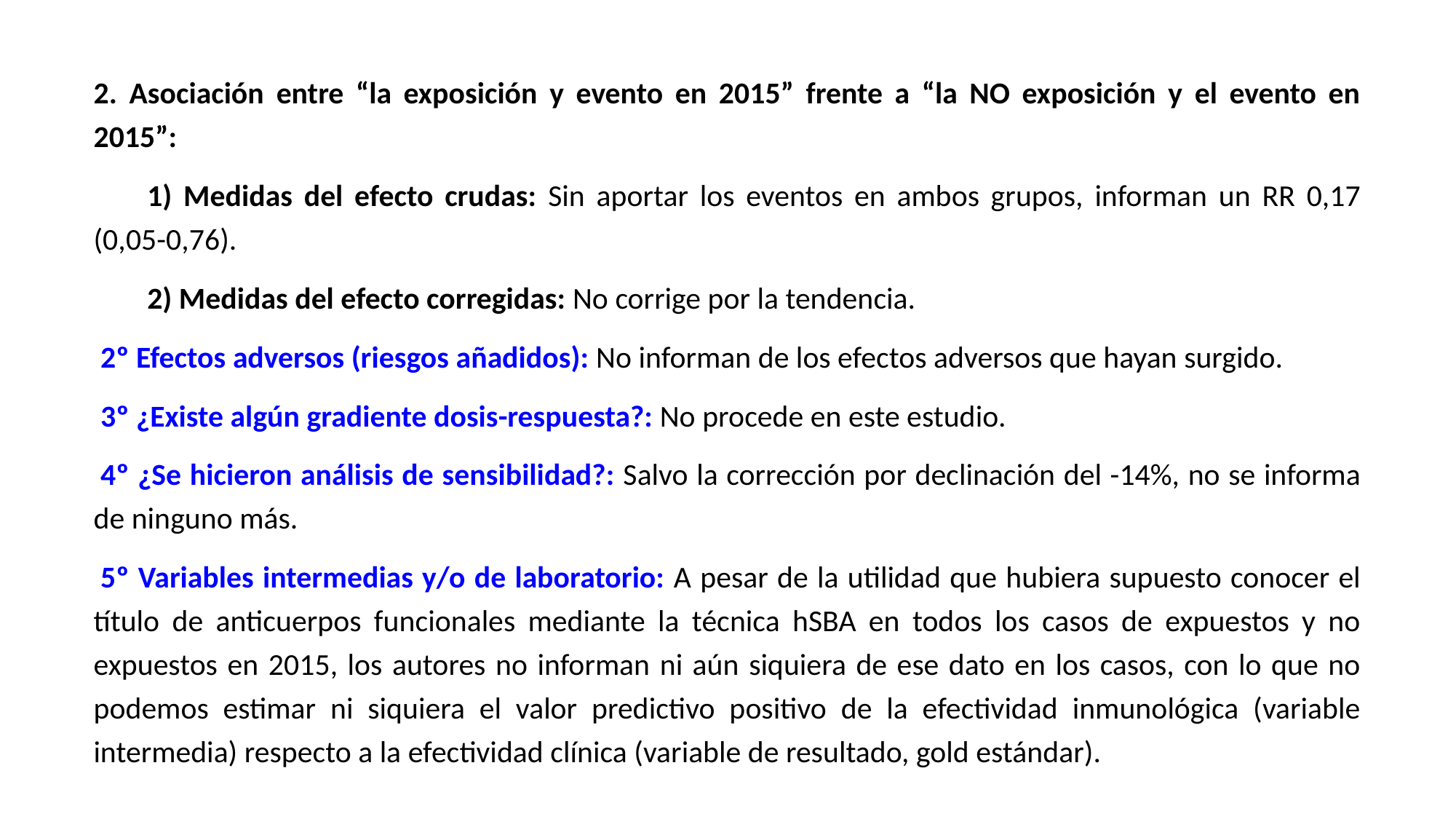

2. Asociación entre “la exposición y evento en 2015” frente a “la NO exposición y el evento en 2015”:
1) Medidas del efecto crudas: Sin aportar los eventos en ambos grupos, informan un RR 0,17 (0,05-0,76).
2) Medidas del efecto corregidas: No corrige por la tendencia.
 2º Efectos adversos (riesgos añadidos): No informan de los efectos adversos que hayan surgido.
 3º ¿Existe algún gradiente dosis-respuesta?: No procede en este estudio.
 4º ¿Se hicieron análisis de sensibilidad?: Salvo la corrección por declinación del -14%, no se informa de ninguno más.
 5º Variables intermedias y/o de laboratorio: A pesar de la utilidad que hubiera supuesto conocer el título de anticuerpos funcionales mediante la técnica hSBA en todos los casos de expuestos y no expuestos en 2015, los autores no informan ni aún siquiera de ese dato en los casos, con lo que no podemos estimar ni siquiera el valor predictivo positivo de la efectividad inmunológica (variable intermedia) respecto a la efectividad clínica (variable de resultado, gold estándar).